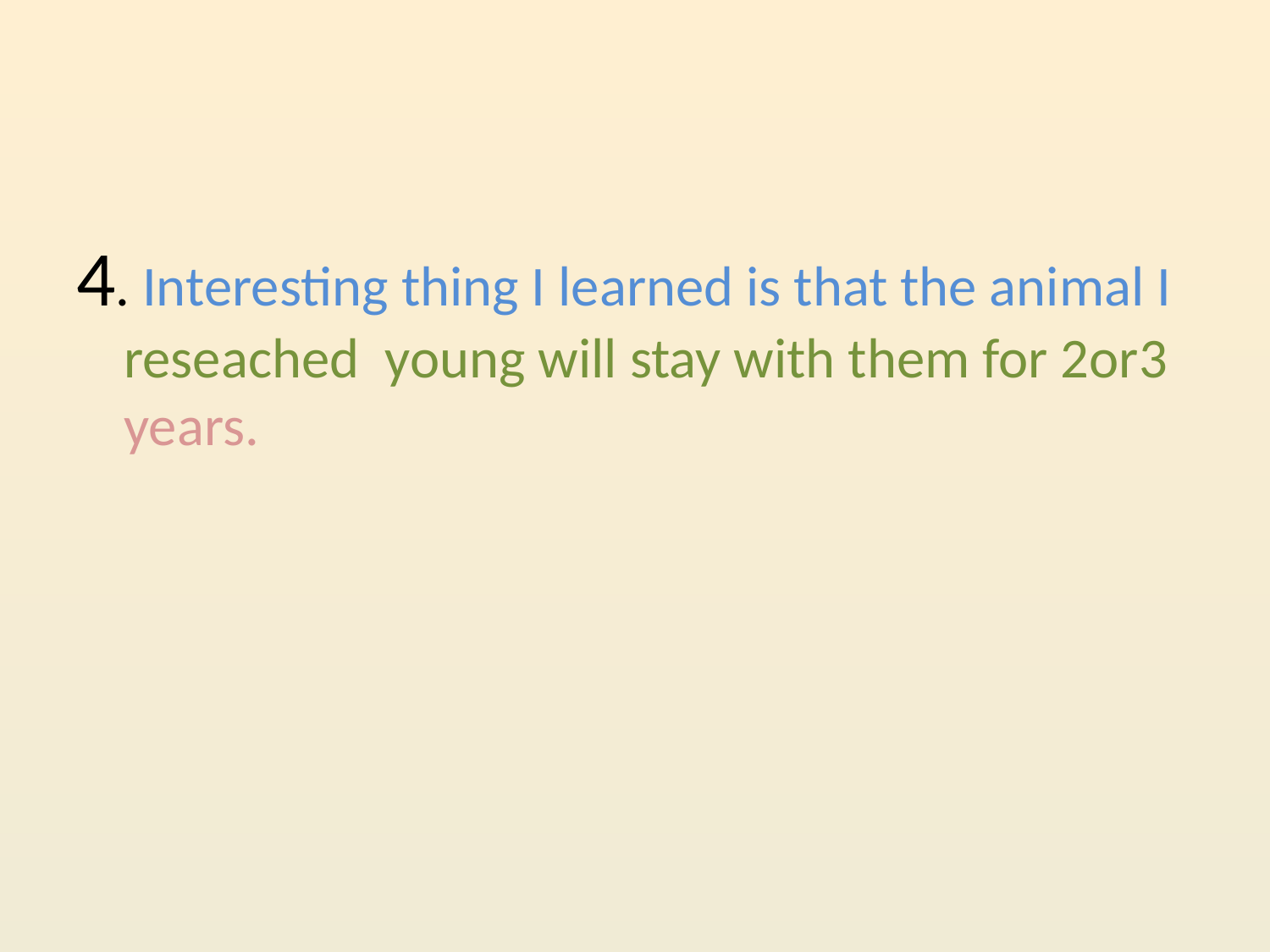

4. Interesting thing I learned is that the animal I reseached  young will stay with them for 2or3 years.